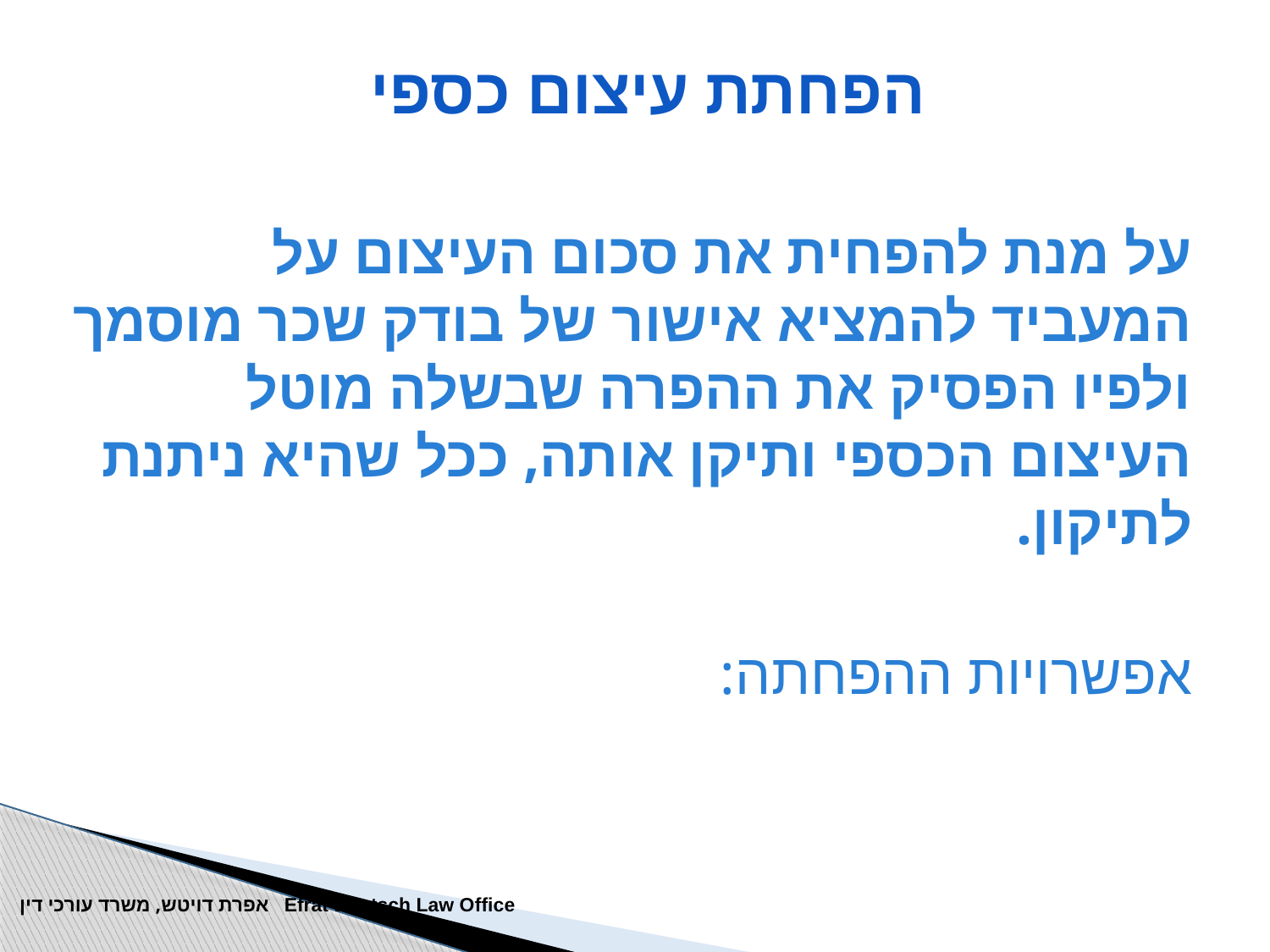

# הפחתת עיצום כספי

על מנת להפחית את סכום העיצום על המעביד להמציא אישור של בודק שכר מוסמך ולפיו הפסיק את ההפרה שבשלה מוטל העיצום הכספי ותיקן אותה, ככל שהיא ניתנת לתיקון.

אפשרויות ההפחתה:
Efrat Deutsch Law Office   אפרת דויטש, משרד עורכי דין